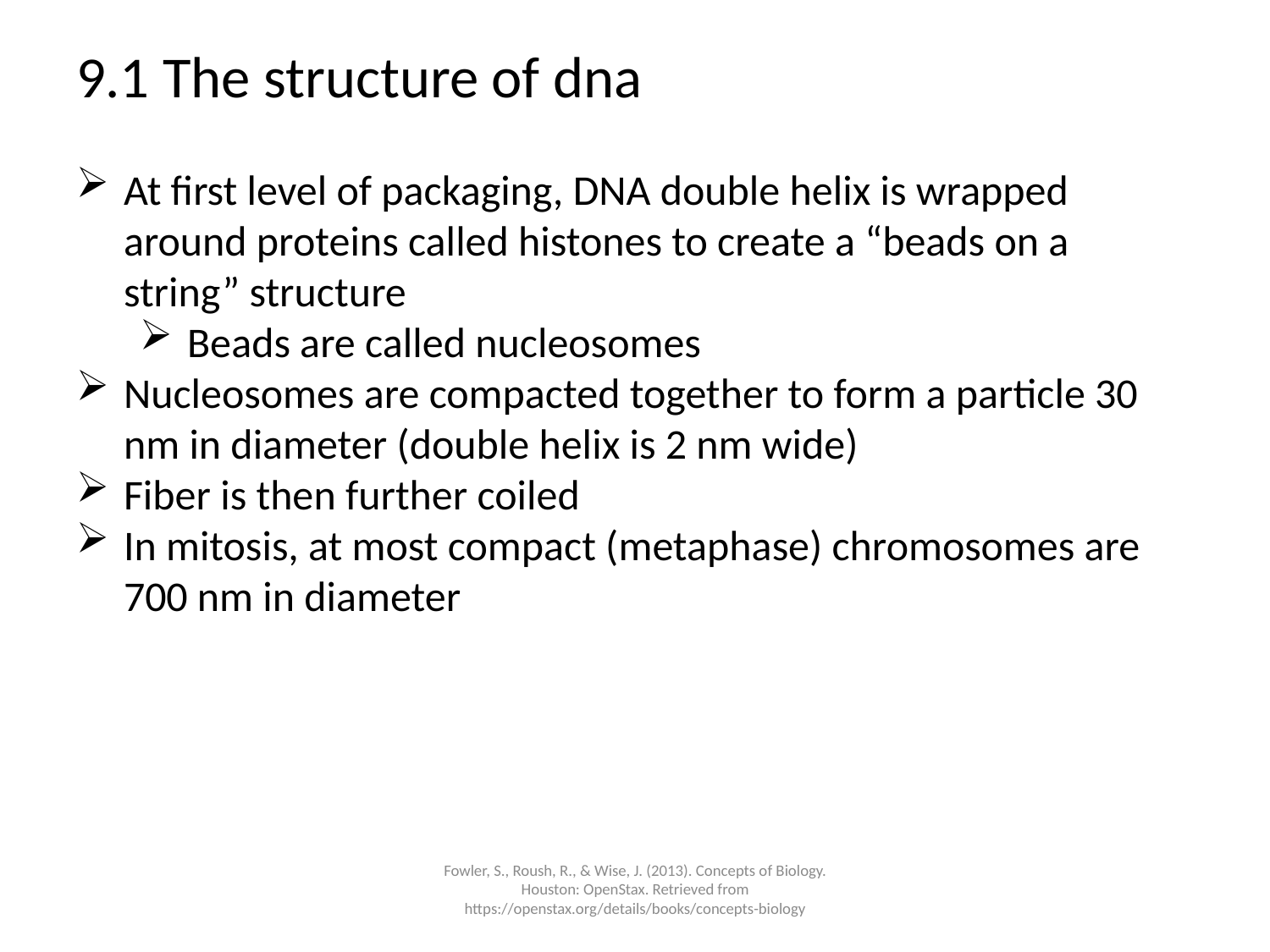

# 9.1 The structure of dna
At first level of packaging, DNA double helix is wrapped around proteins called histones to create a “beads on a string” structure
Beads are called nucleosomes
Nucleosomes are compacted together to form a particle 30 nm in diameter (double helix is 2 nm wide)
Fiber is then further coiled
In mitosis, at most compact (metaphase) chromosomes are 700 nm in diameter
Fowler, S., Roush, R., & Wise, J. (2013). Concepts of Biology. Houston: OpenStax. Retrieved from https://openstax.org/details/books/concepts-biology